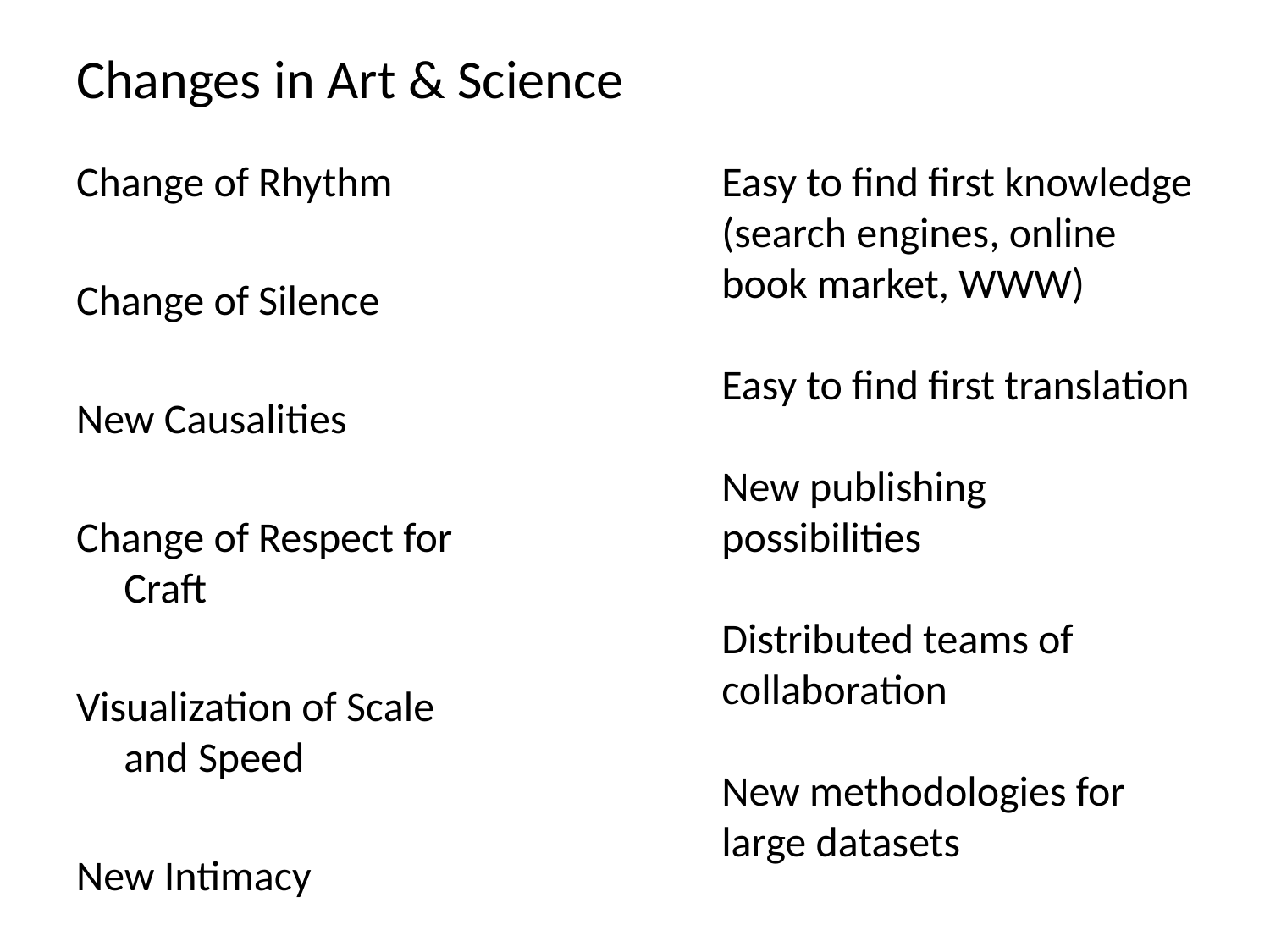

# Changes in Art & Science
Change of Rhythm

Change of Silence

New Causalities

Change of Respect for Craft

Visualization of Scale and Speed

New Intimacy
Easy to find first knowledge (search engines, online book market, WWW)

Easy to find first translation

New publishing possibilities

Distributed teams of collaboration

New methodologies for large datasets